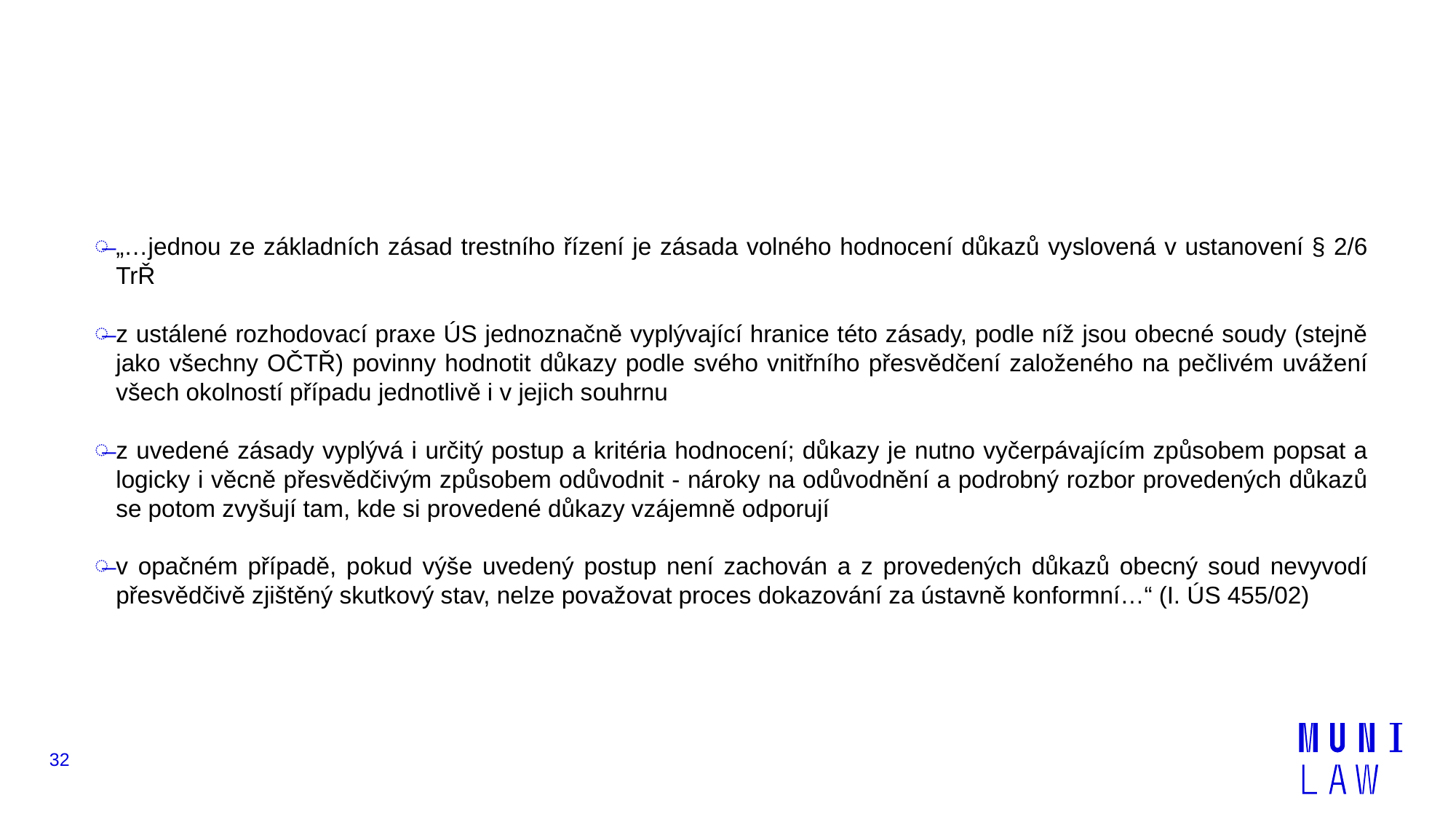

#

„…jednou ze základních zásad trestního řízení je zásada volného hodnocení důkazů vyslovená v ustanovení § 2/6 TrŘ

z ustálené rozhodovací praxe ÚS jednoznačně vyplývající hranice této zásady, podle níž jsou obecné soudy (stejně jako všechny OČTŘ) povinny hodnotit důkazy podle svého vnitřního přesvědčení založeného na pečlivém uvážení všech okolností případu jednotlivě i v jejich souhrnu

z uvedené zásady vyplývá i určitý postup a kritéria hodnocení; důkazy je nutno vyčerpávajícím způsobem popsat a logicky i věcně přesvědčivým způsobem odůvodnit - nároky na odůvodnění a podrobný rozbor provedených důkazů se potom zvyšují tam, kde si provedené důkazy vzájemně odporují

v opačném případě, pokud výše uvedený postup není zachován a z provedených důkazů obecný soud nevyvodí přesvědčivě zjištěný skutkový stav, nelze považovat proces dokazování za ústavně konformní…“ (I. ÚS 455/02)

32